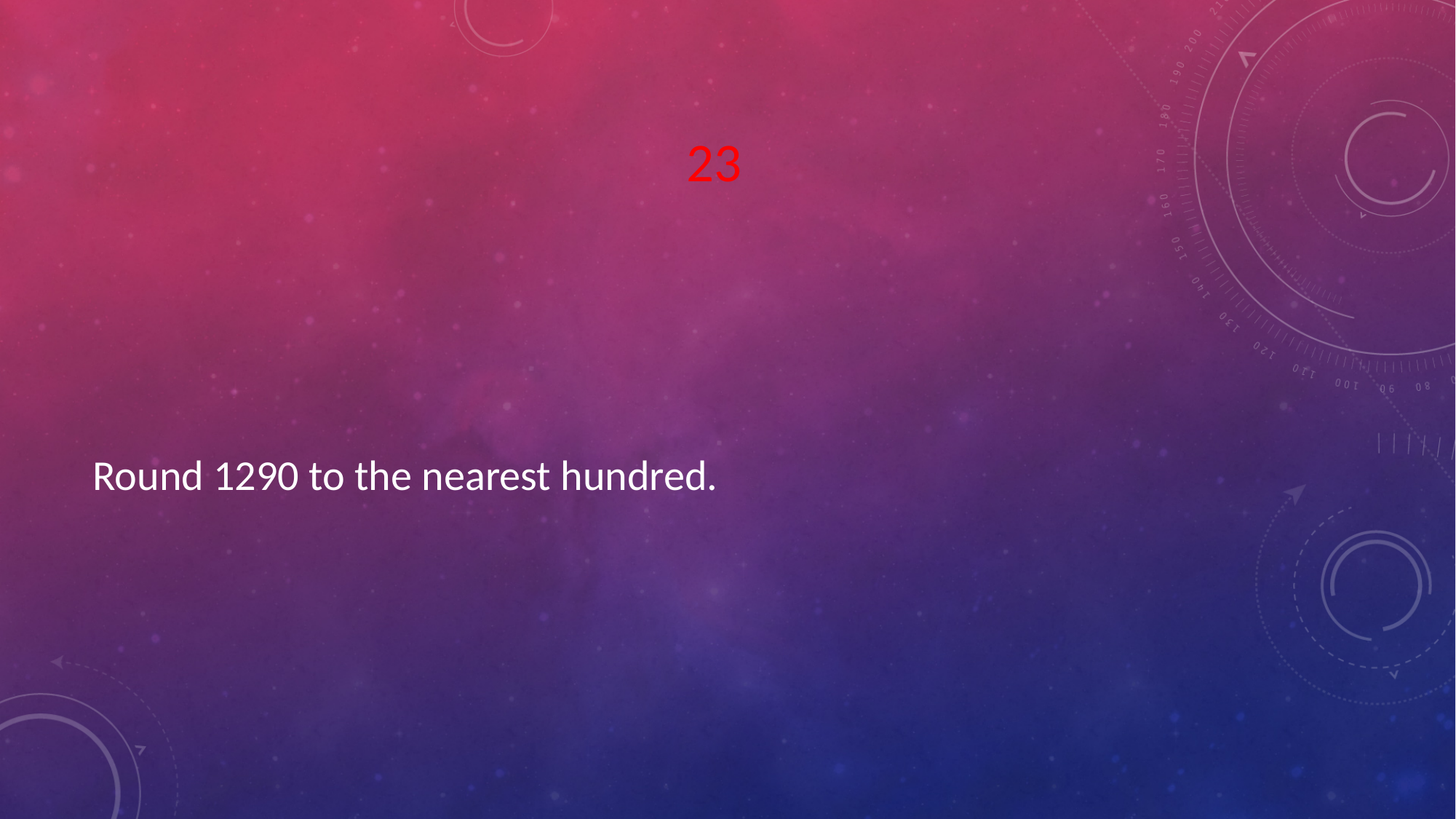

# 23
Round 1290 to the nearest hundred.